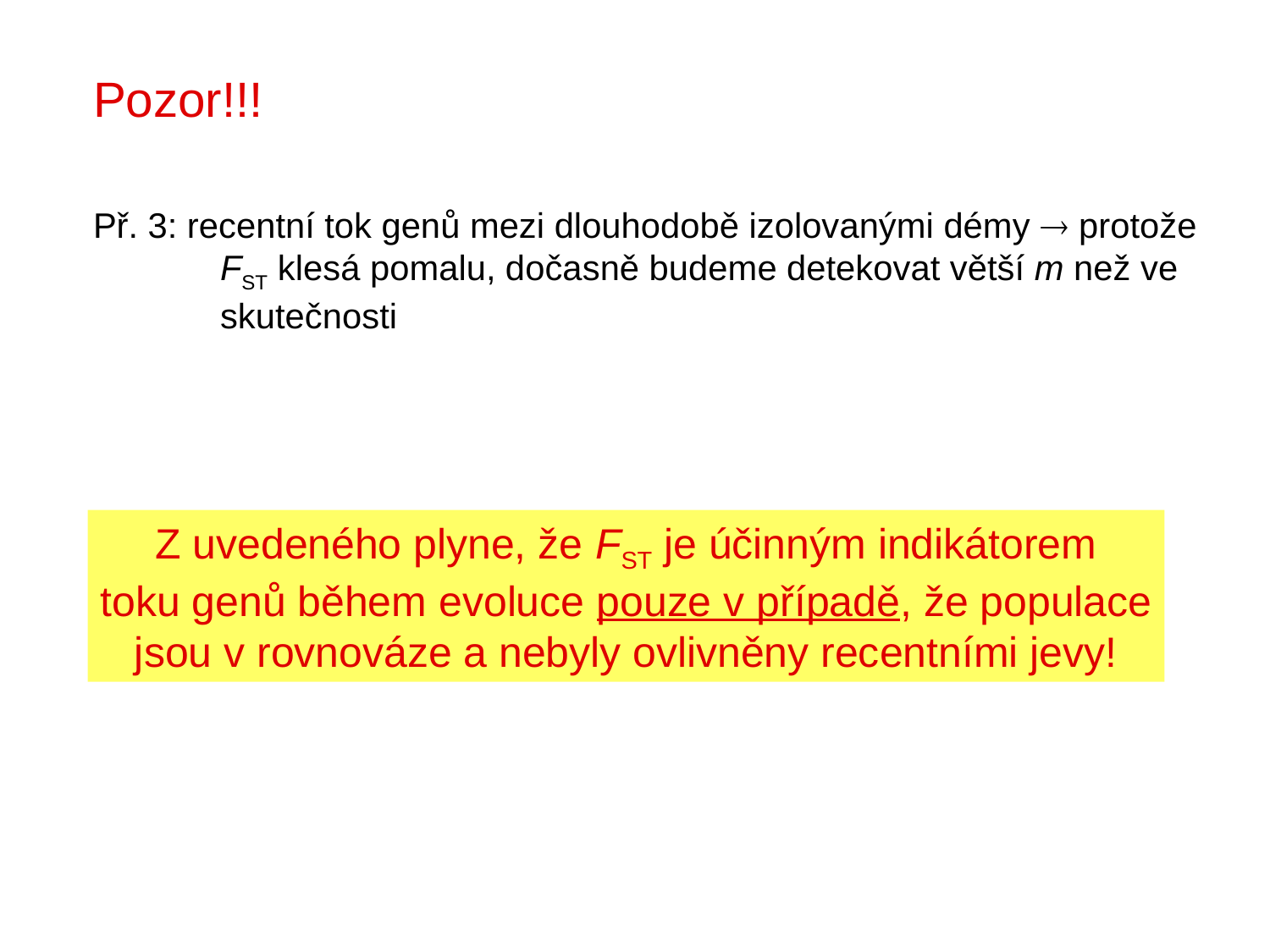

Pozor!!!

Př. 3: recentní tok genů mezi dlouhodobě izolovanými démy → protože
	FST klesá pomalu, dočasně budeme detekovat větší m než ve
	skutečnosti
Z uvedeného plyne, že FST je účinným indikátorem
toku genů během evoluce pouze v případě, že populace
jsou v rovnováze a nebyly ovlivněny recentními jevy!